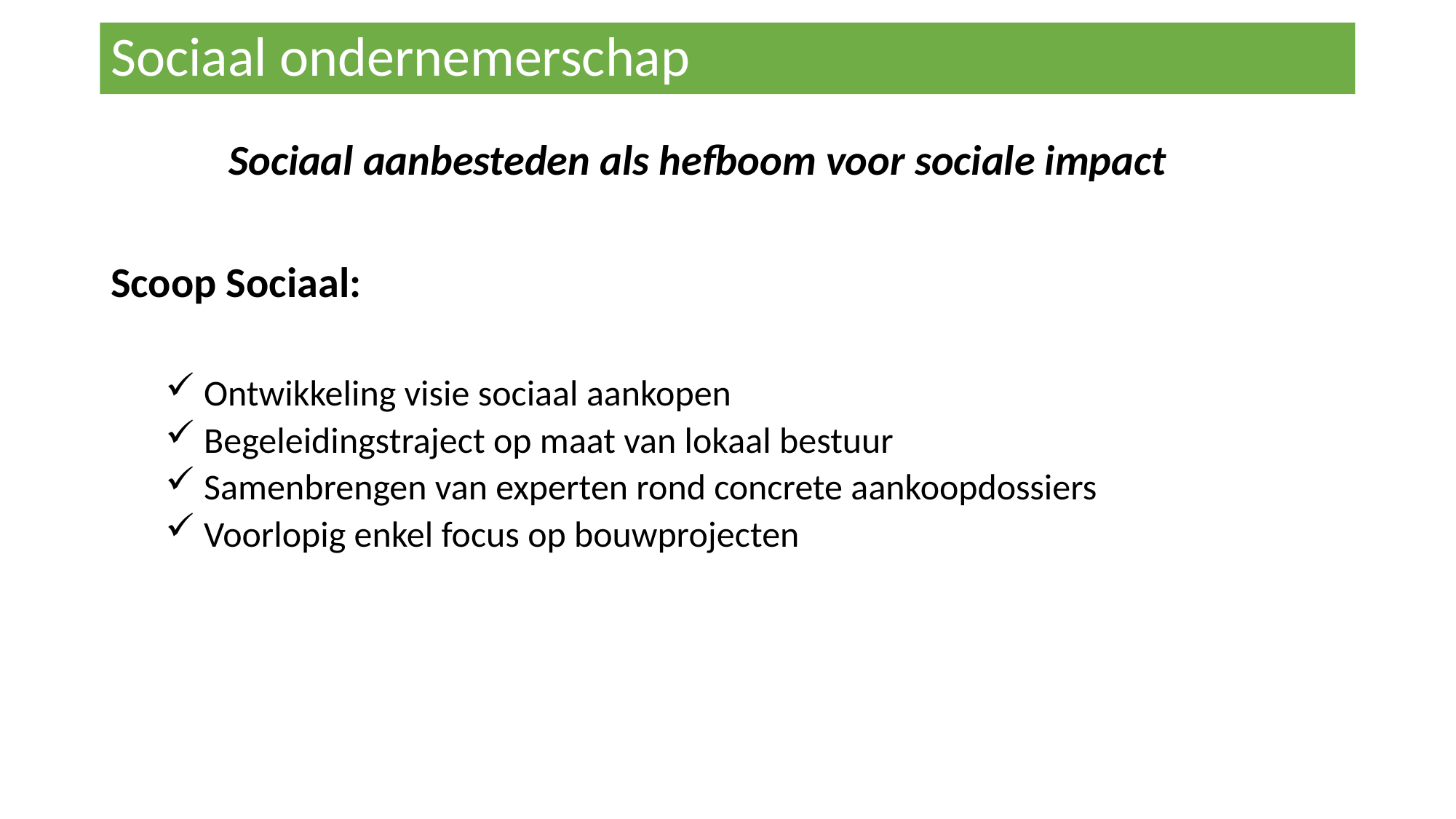

# Sociaal ondernemerschap
Sociaal aanbesteden als hefboom voor sociale impact

Scoop Sociaal:

 Ontwikkeling visie sociaal aankopen
 Begeleidingstraject op maat van lokaal bestuur
 Samenbrengen van experten rond concrete aankoopdossiers
 Voorlopig enkel focus op bouwprojecten